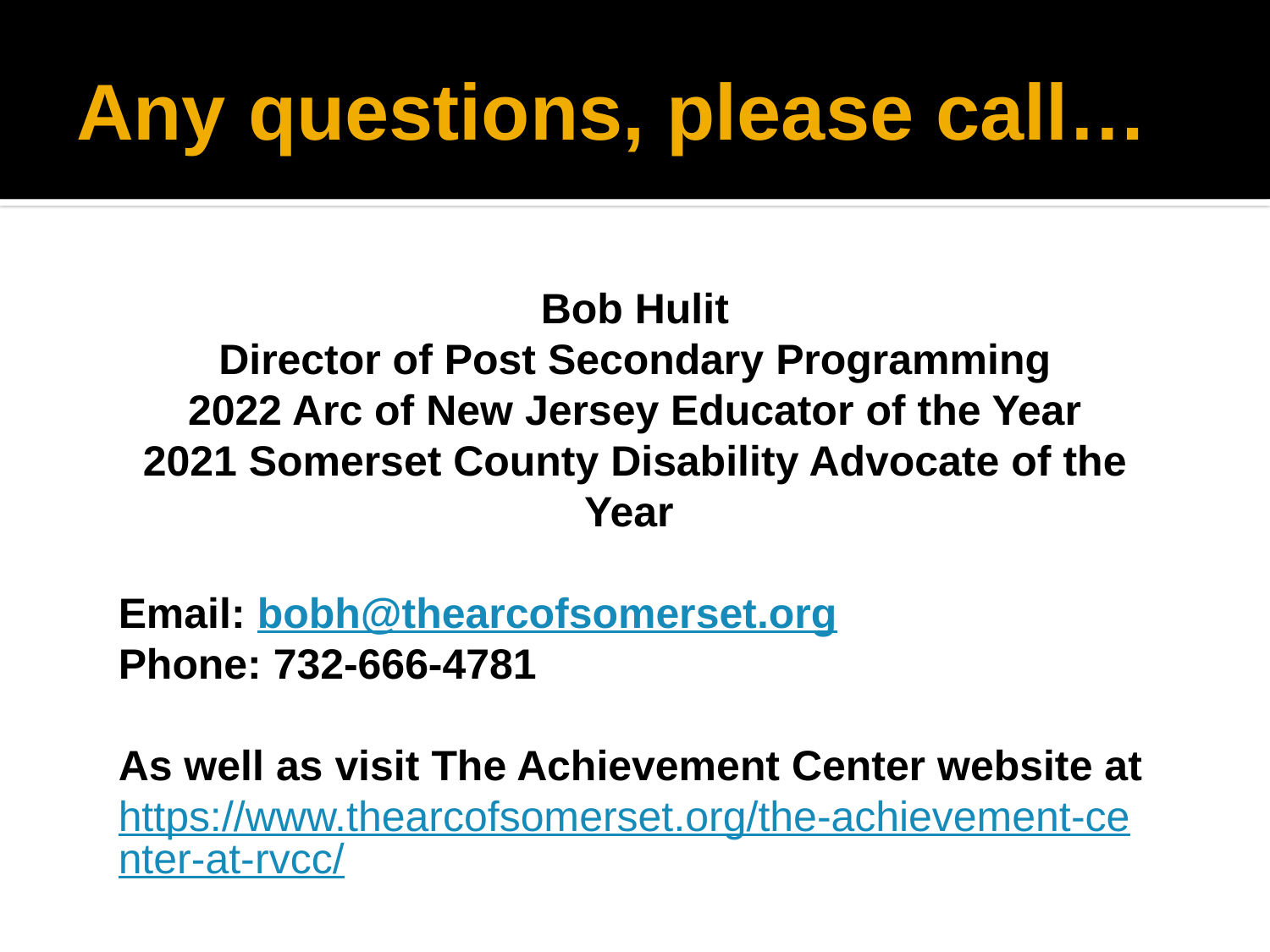

# Any questions, please call…
Bob Hulit
Director of Post Secondary Programming
2022 Arc of New Jersey Educator of the Year
2021 Somerset County Disability Advocate of the Year

Email: bobh@thearcofsomerset.org
Phone: 732-666-4781

As well as visit The Achievement Center website at https://www.thearcofsomerset.org/the-achievement-center-at-rvcc/